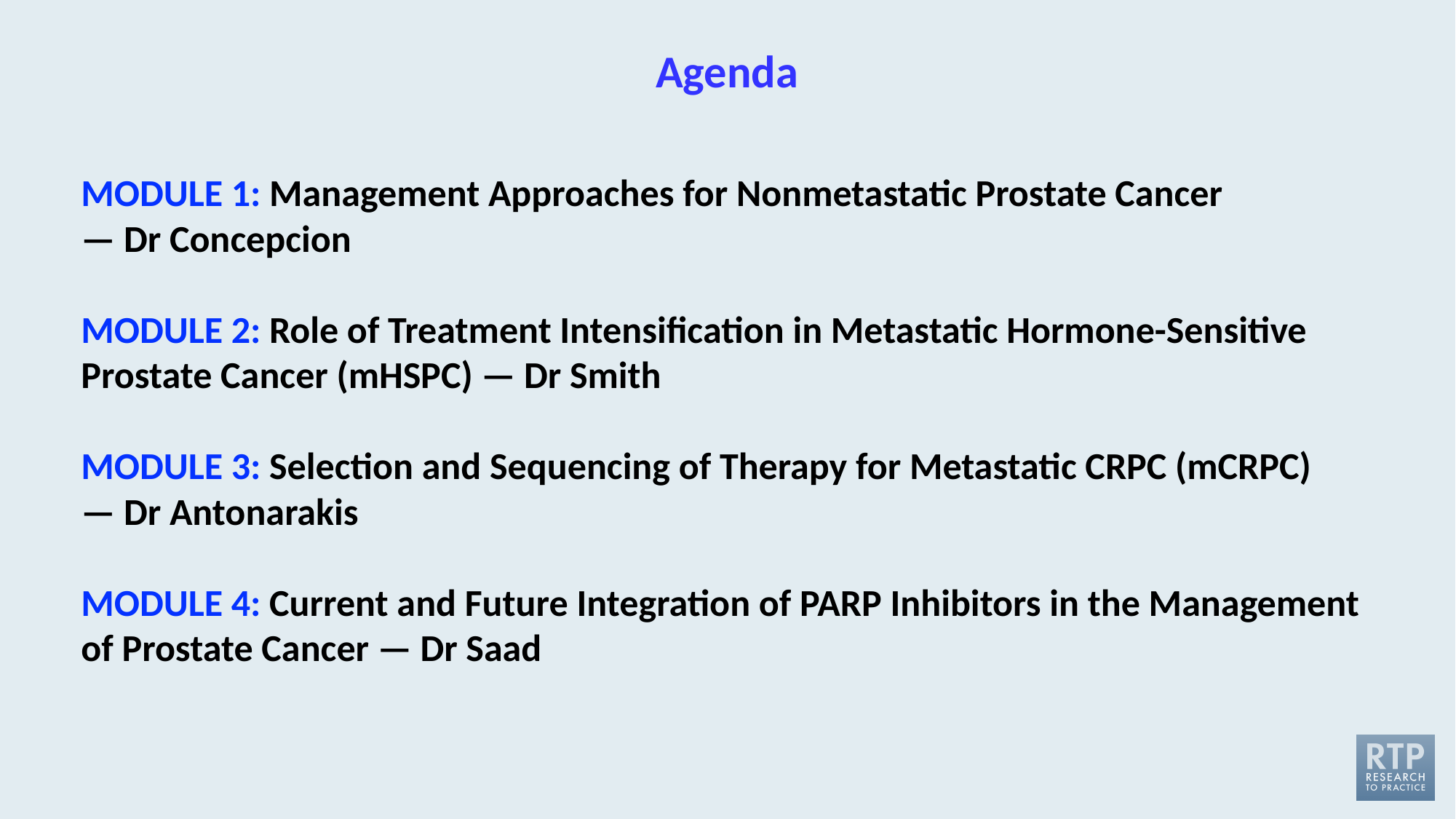

# Agenda
MODULE 1: Management Approaches for Nonmetastatic Prostate Cancer
— Dr Concepcion
MODULE 2: Role of Treatment Intensification in Metastatic Hormone-Sensitive Prostate Cancer (mHSPC) — Dr Smith
MODULE 3: Selection and Sequencing of Therapy for Metastatic CRPC (mCRPC)
— Dr Antonarakis
MODULE 4: Current and Future Integration of PARP Inhibitors in the Management of Prostate Cancer — Dr Saad